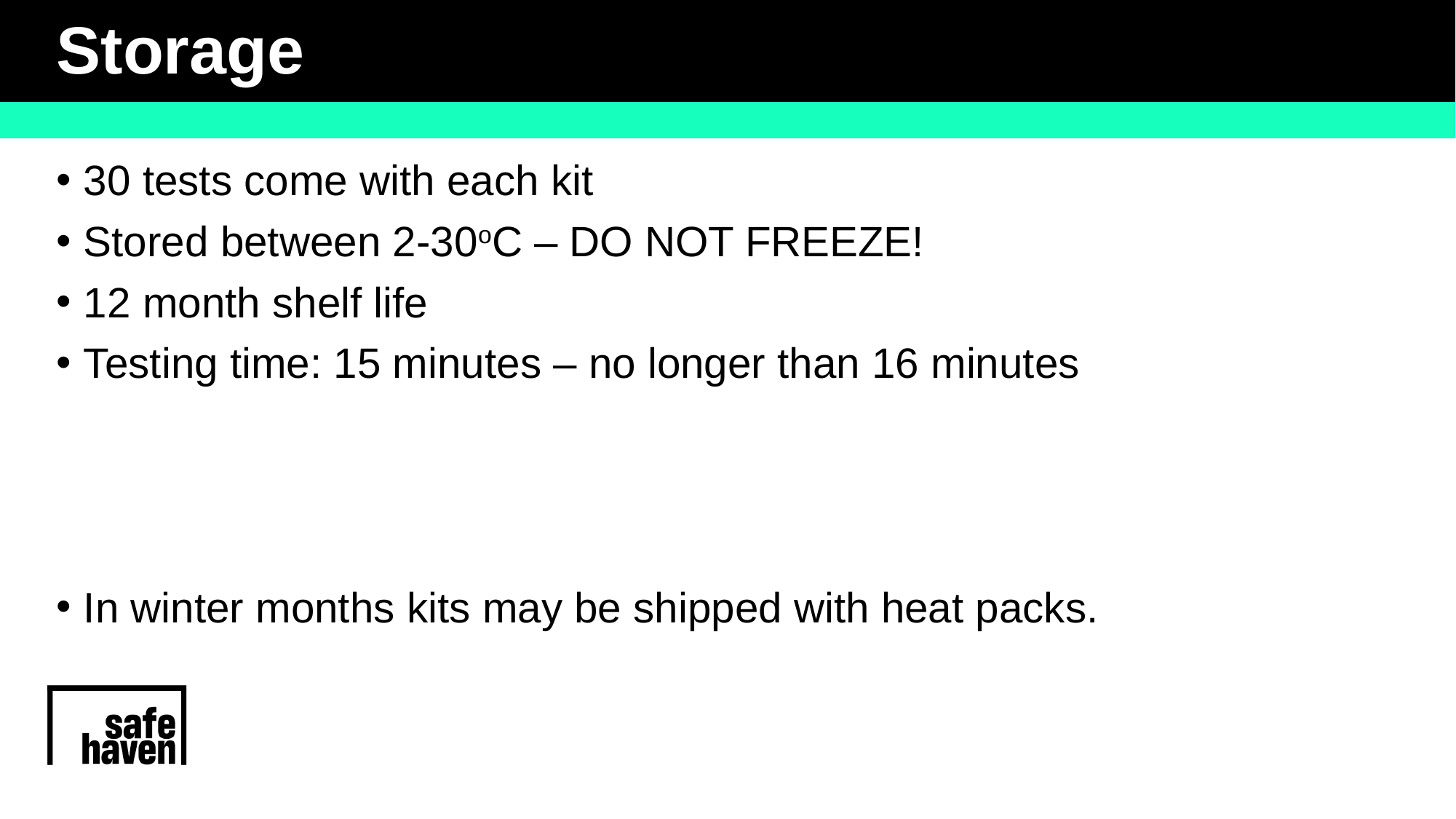

# Storage
30 tests come with each kit
Stored between 2-30oC – DO NOT FREEZE!
12 month shelf life
Testing time: 15 minutes – no longer than 16 minutes

In winter months kits may be shipped with heat packs.